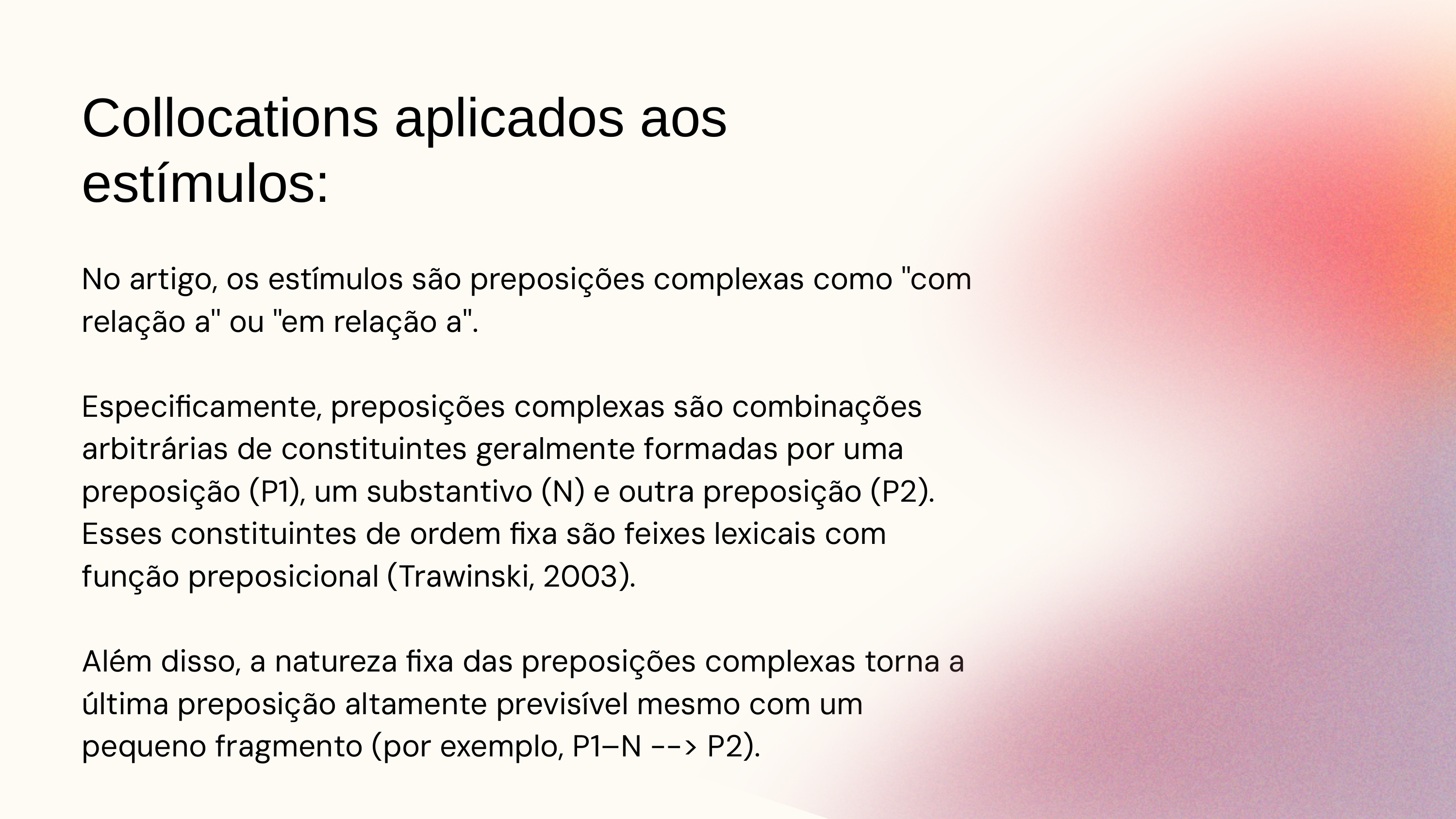

Collocations aplicados aos estímulos:
No artigo, os estímulos são preposições complexas como ''com relação a'' ou ''em relação a''.

Especificamente, preposições complexas são combinações arbitrárias de constituintes geralmente formadas por uma preposição (P1), um substantivo (N) e outra preposição (P2). Esses constituintes de ordem fixa são feixes lexicais com função preposicional (Trawinski, 2003).

Além disso, a natureza fixa das preposições complexas torna a última preposição altamente previsível mesmo com um pequeno fragmento (por exemplo, P1–N --> P2).